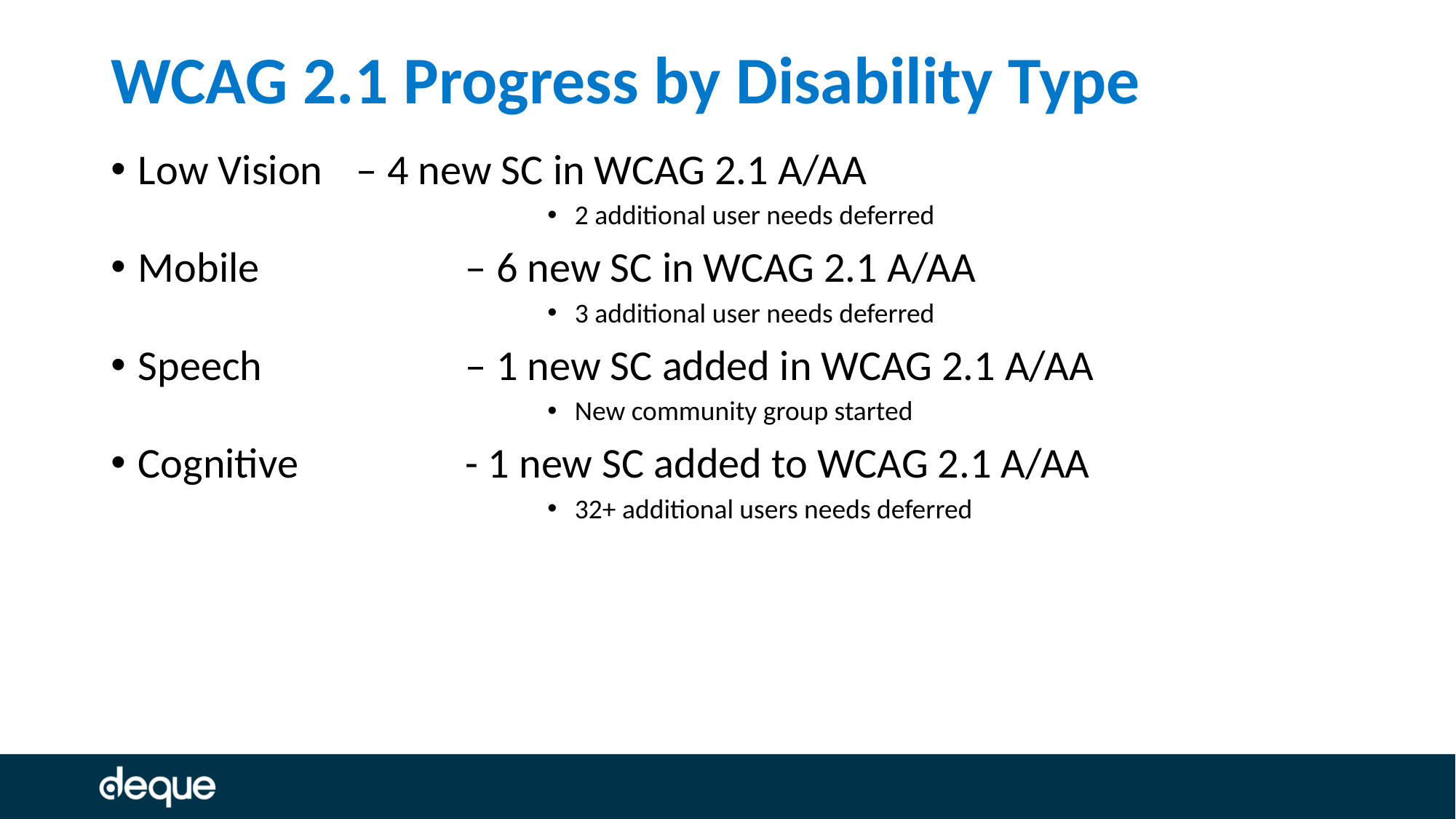

# WCAG 2.1 Progress by Disability Type
Low Vision 	– 4 new SC in WCAG 2.1 A/AA
2 additional user needs deferred
Mobile 		– 6 new SC in WCAG 2.1 A/AA
3 additional user needs deferred
Speech 		– 1 new SC added in WCAG 2.1 A/AA
New community group started
Cognitive 		- 1 new SC added to WCAG 2.1 A/AA
32+ additional users needs deferred